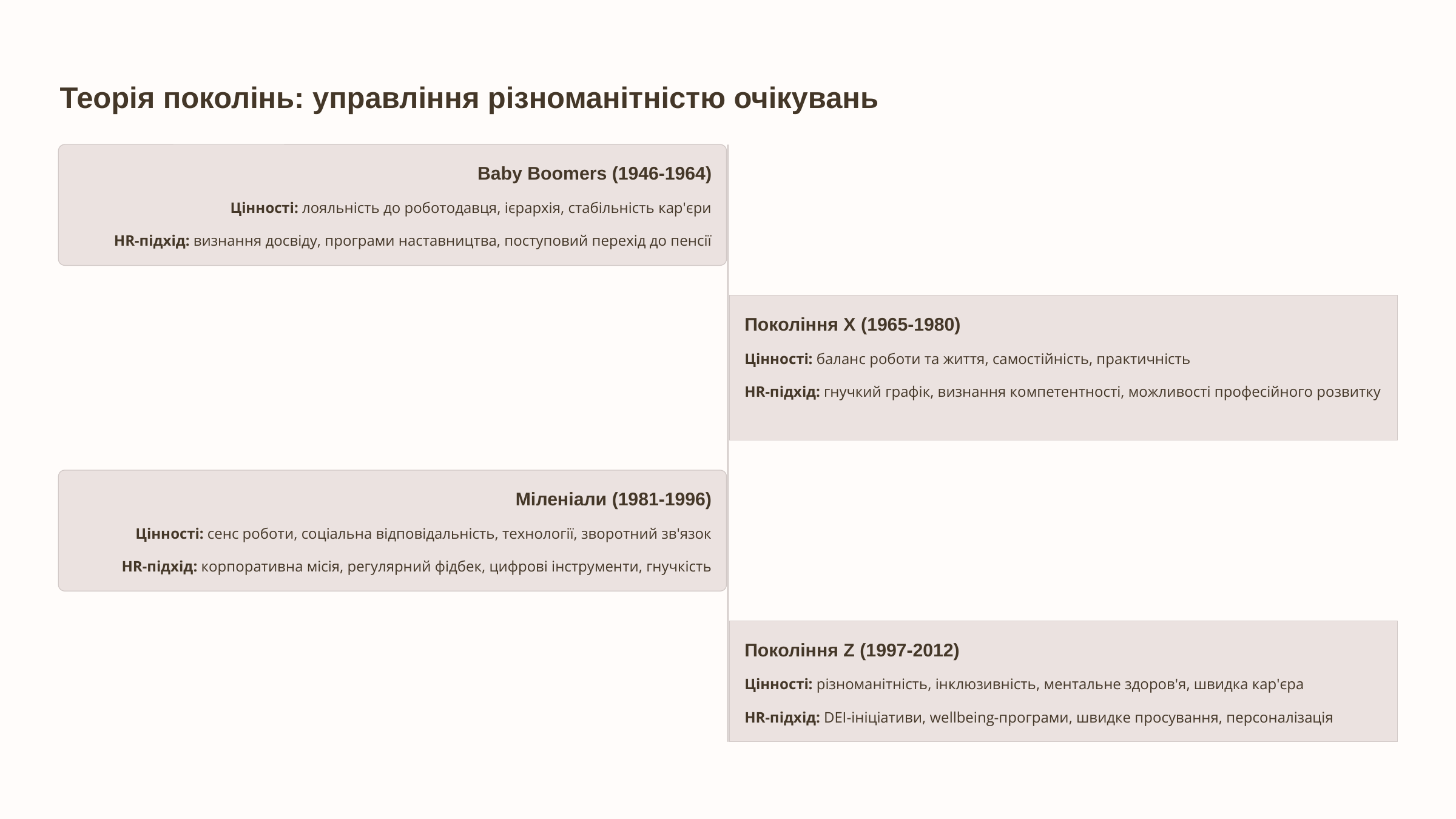

Теорія поколінь: управління різноманітністю очікувань

Baby Boomers (1946-1964)
Цінності: лояльність до роботодавця, ієрархія, стабільність кар'єри
HR-підхід: визнання досвіду, програми наставництва, поступовий перехід до пенсії

Покоління X (1965-1980)
Цінності: баланс роботи та життя, самостійність, практичність
HR-підхід: гнучкий графік, визнання компетентності, можливості професійного розвитку

Міленіали (1981-1996)
Цінності: сенс роботи, соціальна відповідальність, технології, зворотний зв'язок
HR-підхід: корпоративна місія, регулярний фідбек, цифрові інструменти, гнучкість

Покоління Z (1997-2012)
Цінності: різноманітність, інклюзивність, ментальне здоров'я, швидка кар'єра
HR-підхід: DEI-ініціативи, wellbeing-програми, швидке просування, персоналізація